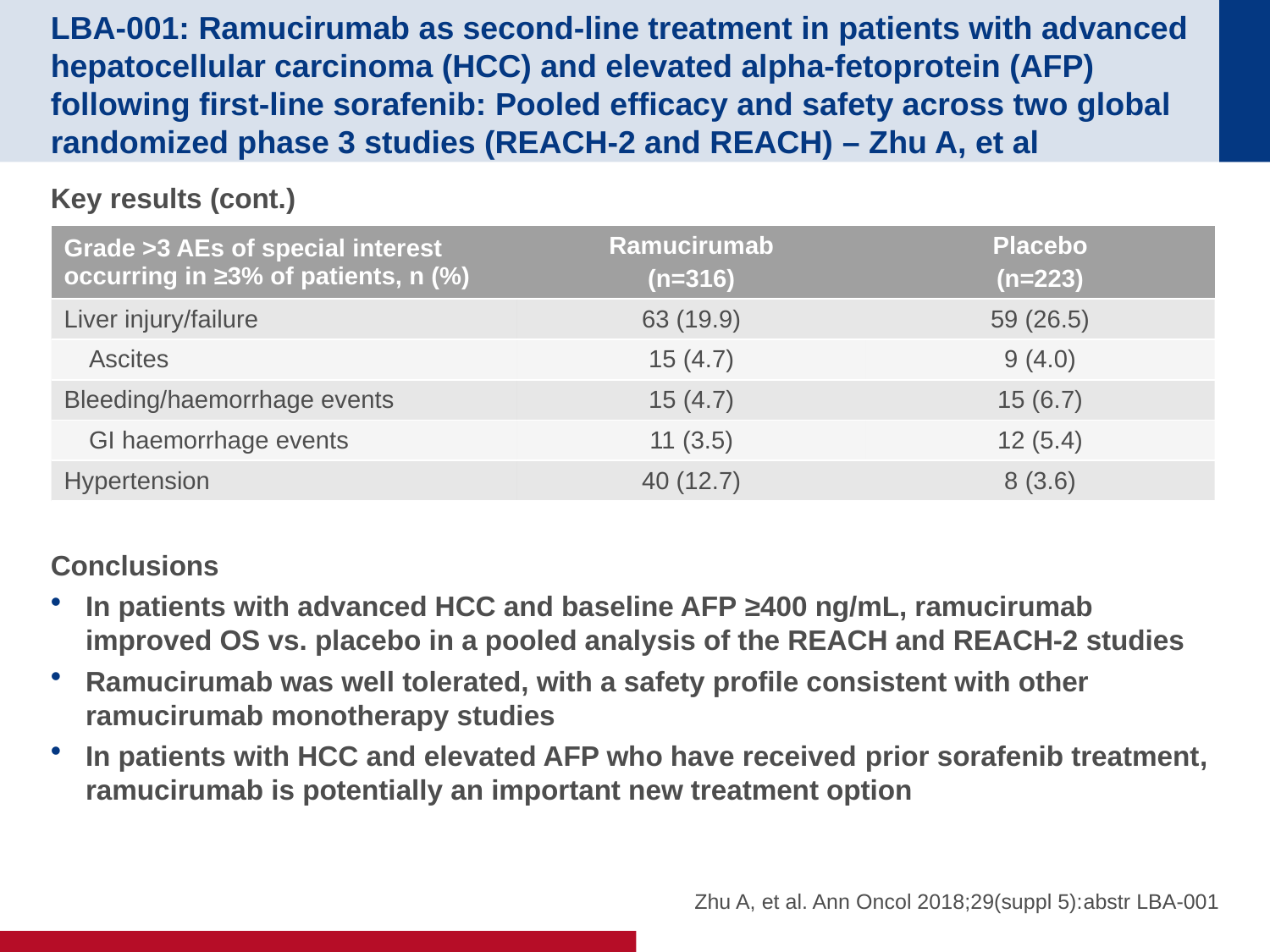

# LBA-001: Ramucirumab as second-line treatment in patients with advanced hepatocellular carcinoma (HCC) and elevated alpha-fetoprotein (AFP) following first-line sorafenib: Pooled efficacy and safety across two global randomized phase 3 studies (REACH-2 and REACH) – Zhu A, et al
Key results (cont.)

Conclusions
In patients with advanced HCC and baseline AFP ≥400 ng/mL, ramucirumab improved OS vs. placebo in a pooled analysis of the REACH and REACH-2 studies
Ramucirumab was well tolerated, with a safety profile consistent with other ramucirumab monotherapy studies
In patients with HCC and elevated AFP who have received prior sorafenib treatment, ramucirumab is potentially an important new treatment option

| Grade >3 AEs of special interest occurring in ≥3% of patients, n (%) | Ramucirumab (n=316) | Placebo (n=223) |
| --- | --- | --- |
| Liver injury/failure | 63 (19.9) | 59 (26.5) |
| Ascites | 15 (4.7) | 9 (4.0) |
| Bleeding/haemorrhage events | 15 (4.7) | 15 (6.7) |
| GI haemorrhage events | 11 (3.5) | 12 (5.4) |
| Hypertension | 40 (12.7) | 8 (3.6) |
Zhu A, et al. Ann Oncol 2018;29(suppl 5):abstr LBA-001